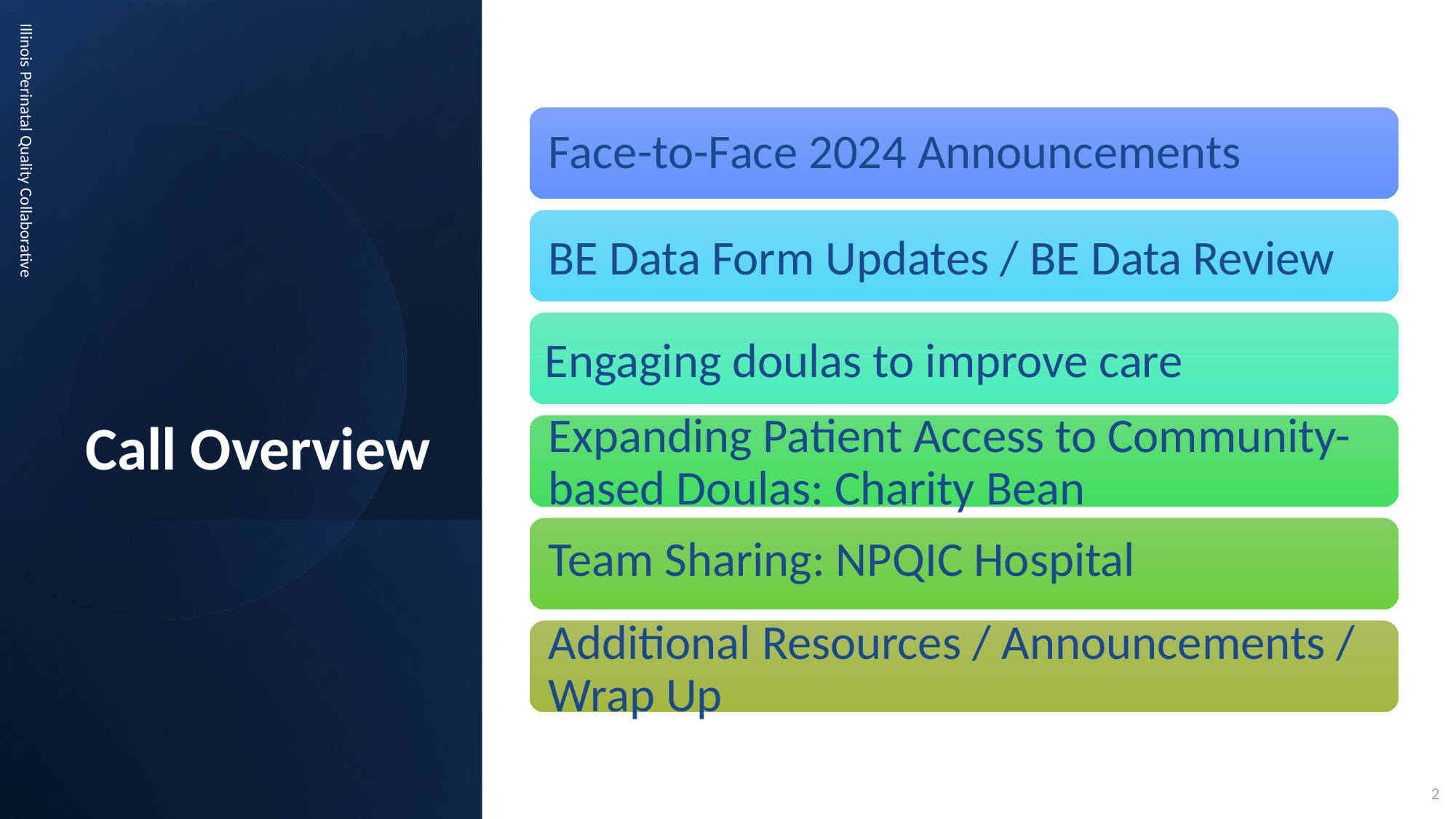

Face-to-Face 2024 Announcements

BE Data Form Updates / BE Data Review
Engaging doulas to improve care

Expanding Patient Access to Community-based Doulas: Charity Bean

Team Sharing: NPQIC Hospital

Additional Resources / Announcements / Wrap Up

# Call Overview
Illinois Perinatal Quality Collaborative

2